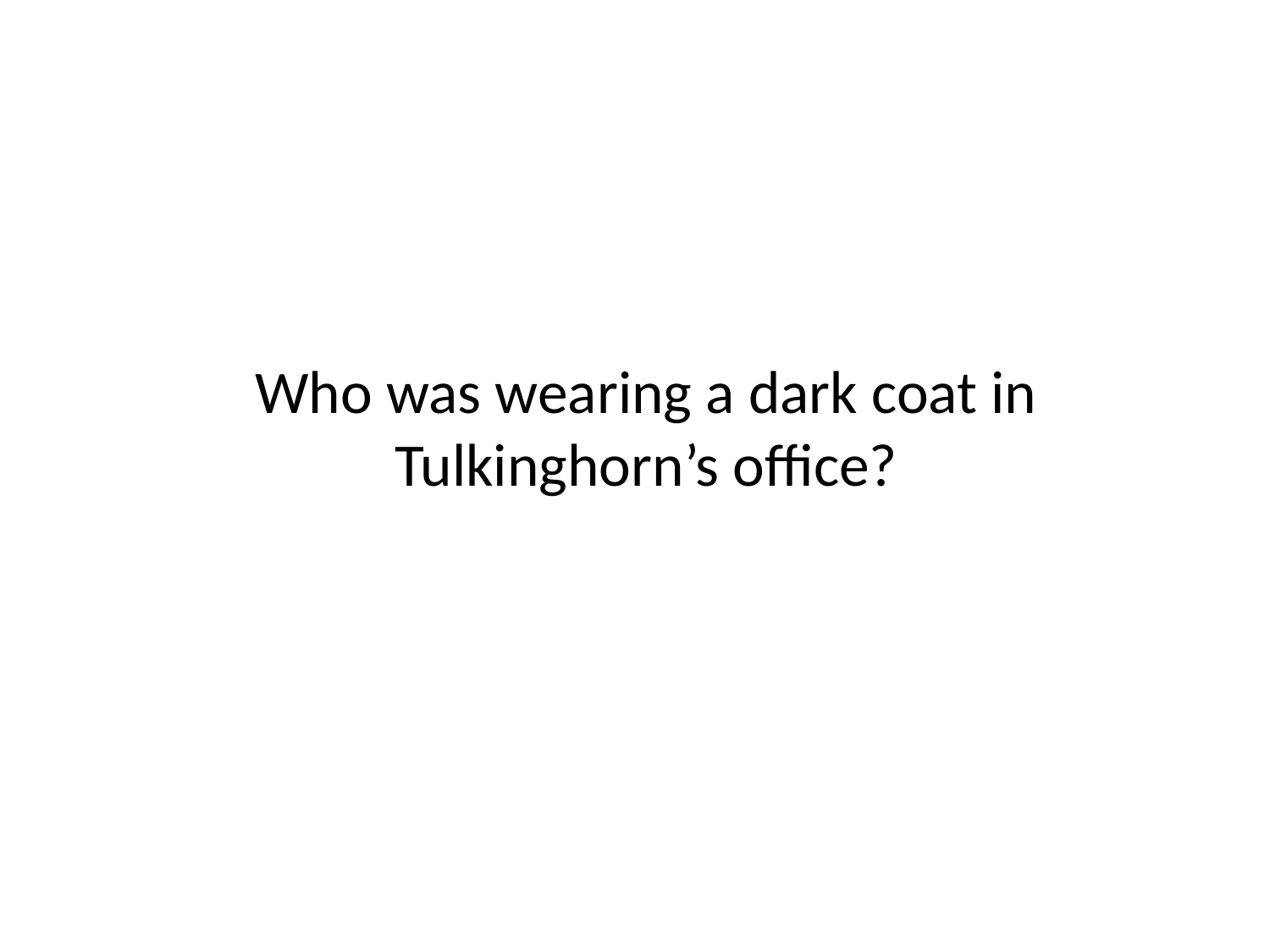

# Who was wearing a dark coat in Tulkinghorn’s office?